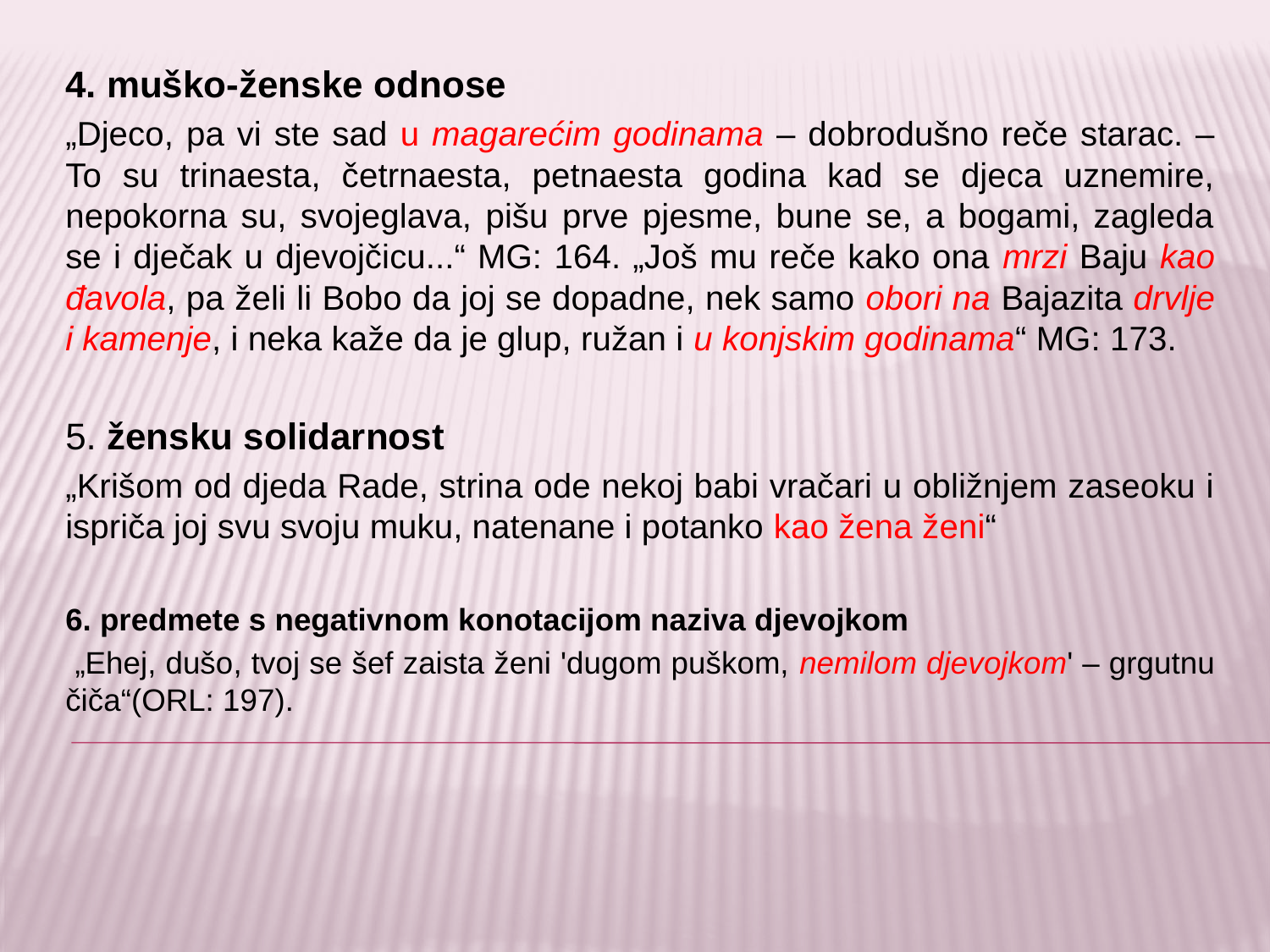

4. muško-ženske odnose
„Djeco, pa vi ste sad u magarećim godinama – dobrodušno reče starac. – To su trinaesta, četrnaesta, petnaesta godina kad se djeca uznemire, nepokorna su, svojeglava, pišu prve pjesme, bune se, a bogami, zagleda se i dječak u djevojčicu...“ MG: 164. „Još mu reče kako ona mrzi Baju kao đavola, pa želi li Bobo da joj se dopadne, nek samo obori na Bajazita drvlje i kamenje, i neka kaže da je glup, ružan i u konjskim godinama“ MG: 173.

5. žensku solidarnost
„Krišom od djeda Rade, strina ode nekoj babi vračari u obližnjem zaseoku i ispriča joj svu svoju muku, natenane i potanko kao žena ženi“

6. predmete s negativnom konotacijom naziva djevojkom
 „Ehej, dušo, tvoj se šef zaista ženi 'dugom puškom, nemilom djevojkom' – grgutnu čiča“(ORL: 197).